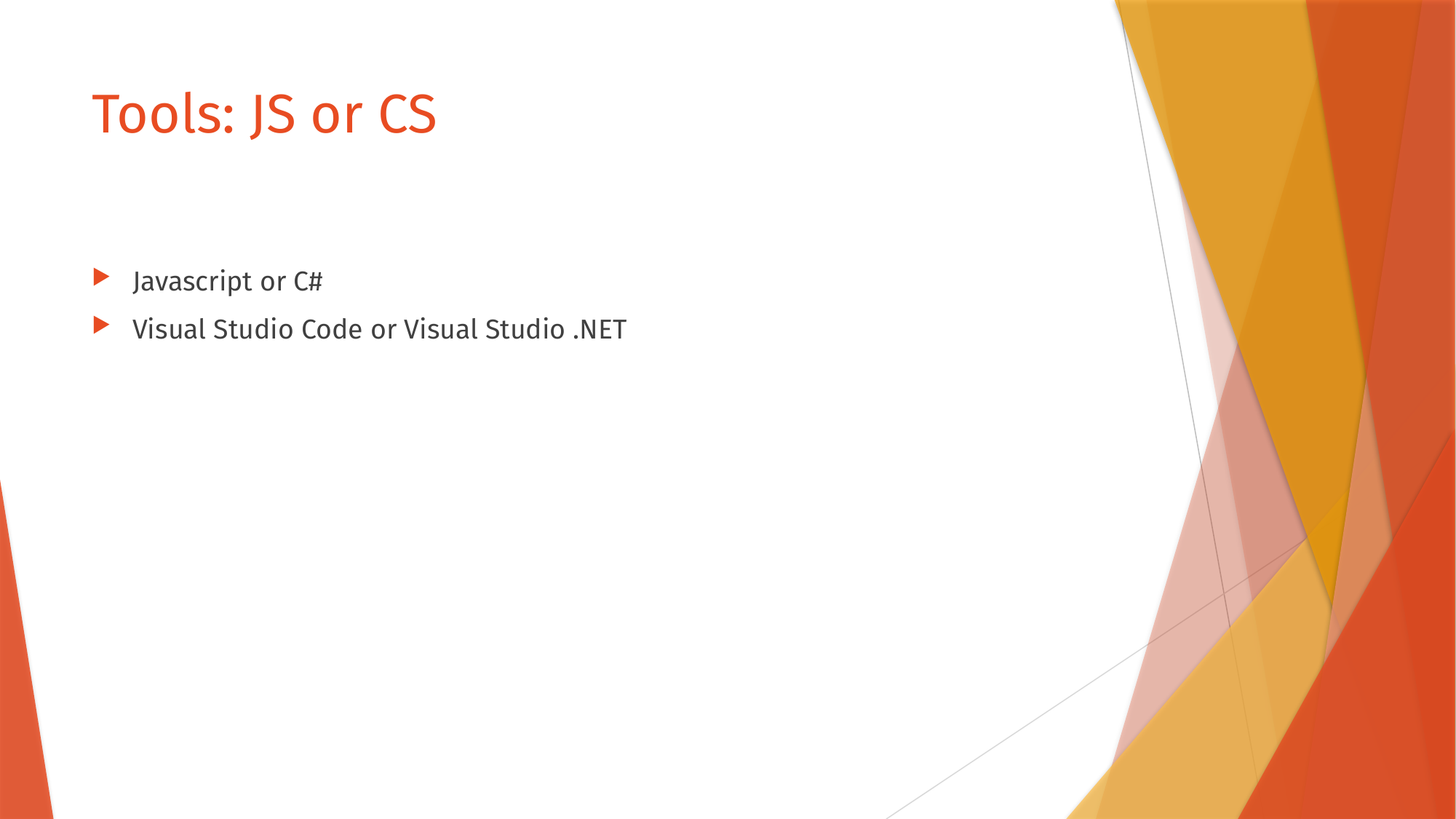

# Tools: JS or CS
Javascript or C#
Visual Studio Code or Visual Studio .NET